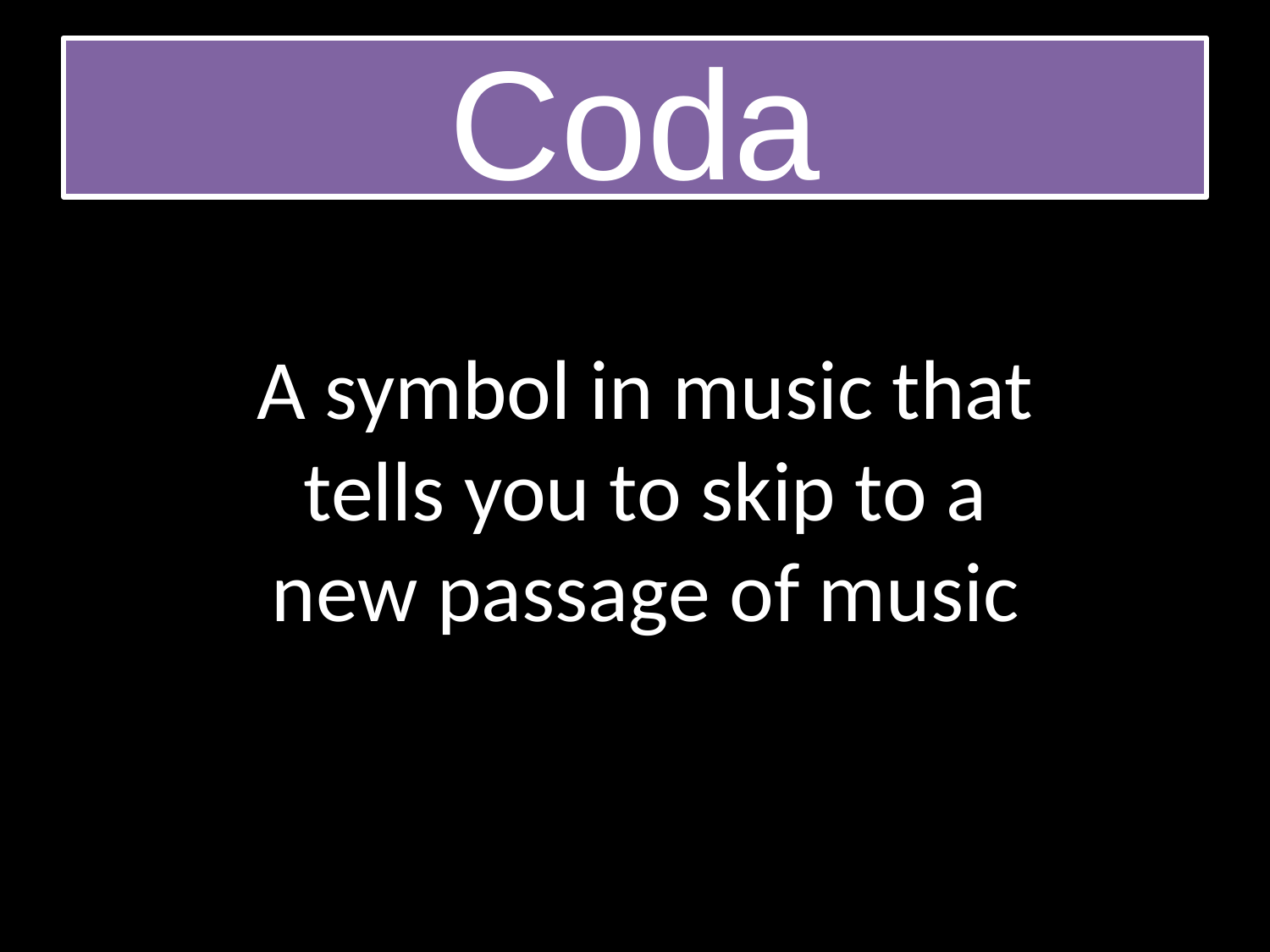

# Coda
A symbol in music that tells you to skip to a new passage of music